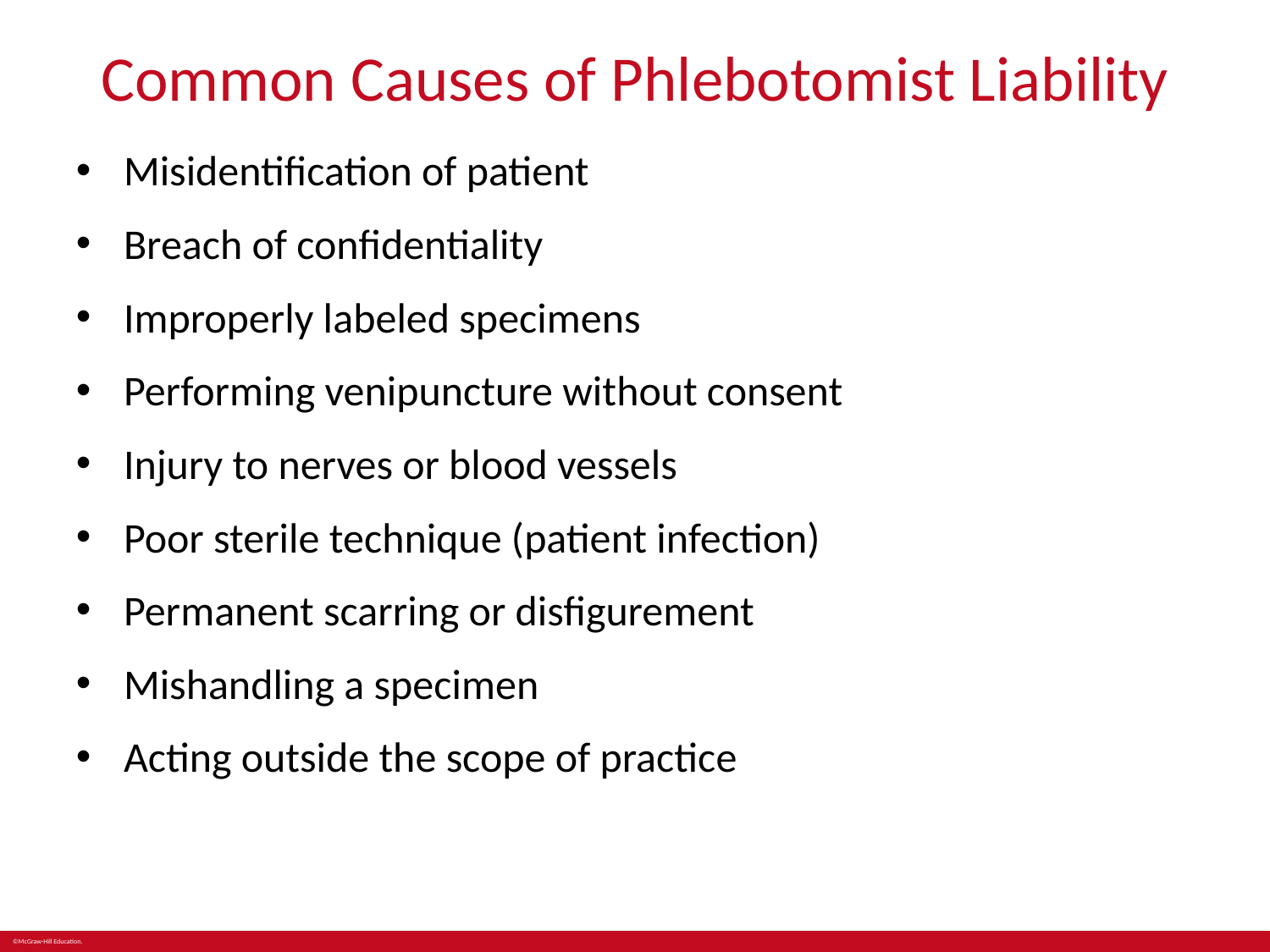

# Common Causes of Phlebotomist Liability
Misidentification of patient
Breach of confidentiality
Improperly labeled specimens
Performing venipuncture without consent
Injury to nerves or blood vessels
Poor sterile technique (patient infection)
Permanent scarring or disfigurement
Mishandling a specimen
Acting outside the scope of practice